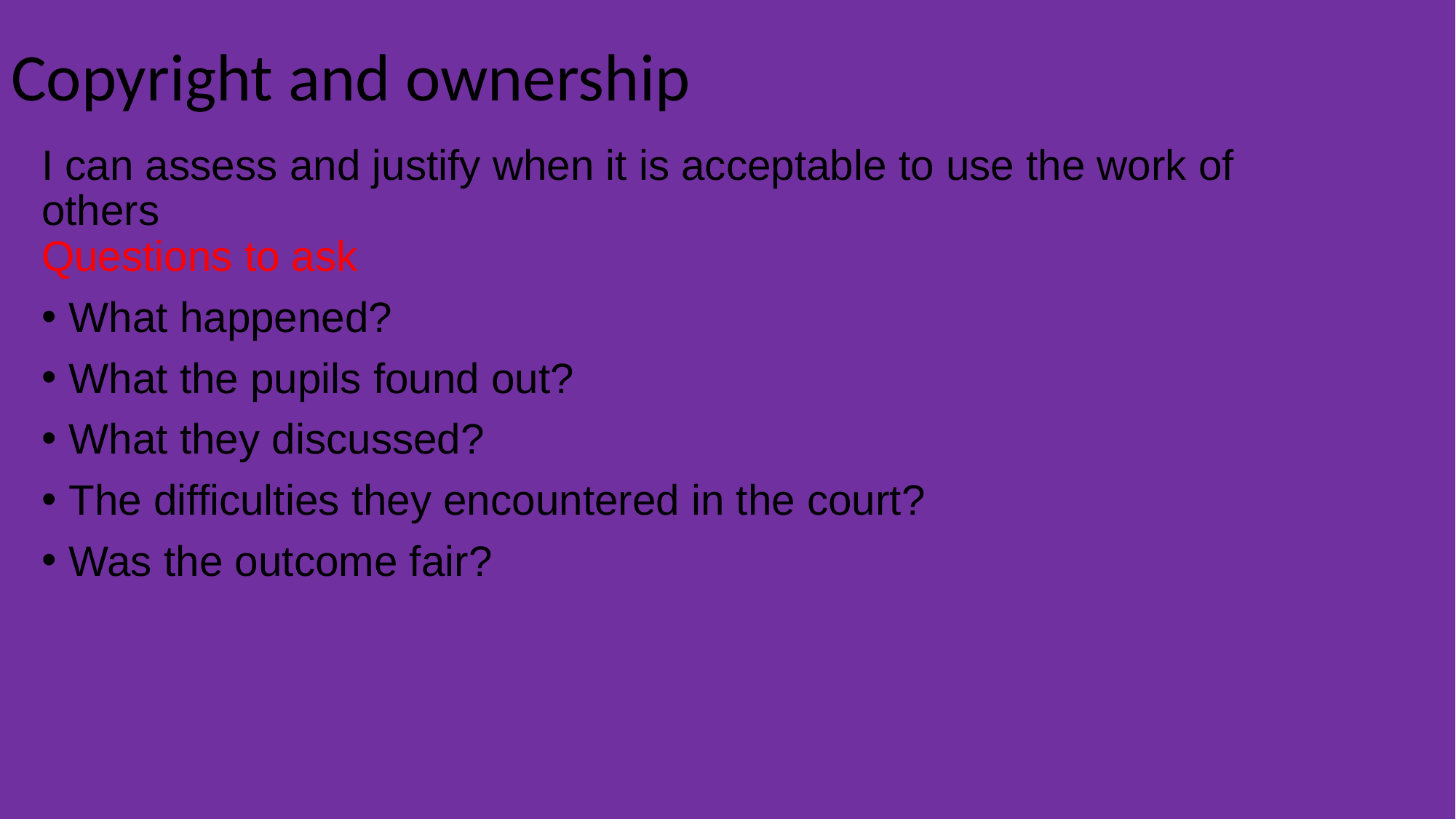

# Copyright and ownership
I can assess and justify when it is acceptable to use the work of others
Questions to ask
What happened?
What the pupils found out?
What they discussed?
The difficulties they encountered in the court?
Was the outcome fair?